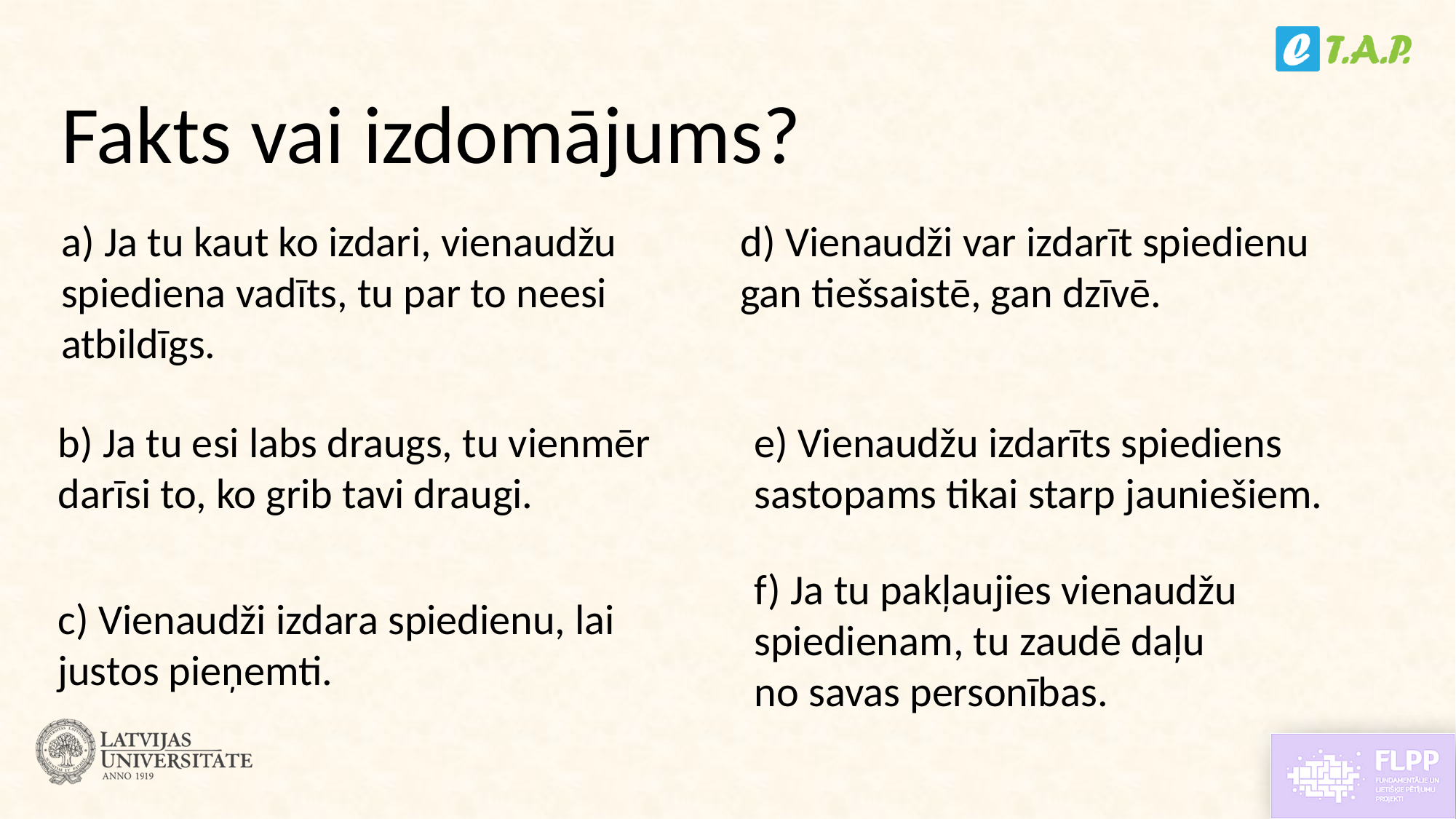

# Fakts vai izdomājums?
a) Ja tu kaut ko izdari, vienaudžu spiediena vadīts, tu par to neesi atbildīgs.
d) Vienaudži var izdarīt spiedienu gan tiešsaistē, gan dzīvē.
e) Vienaudžu izdarīts spiediens sastopams tikai starp jauniešiem.
b) Ja tu esi labs draugs, tu vienmēr darīsi to, ko grib tavi draugi.
f) Ja tu pakļaujies vienaudžu spiedienam, tu zaudē daļu
no savas personības.

c) Vienaudži izdara spiedienu, lai justos pieņemti.